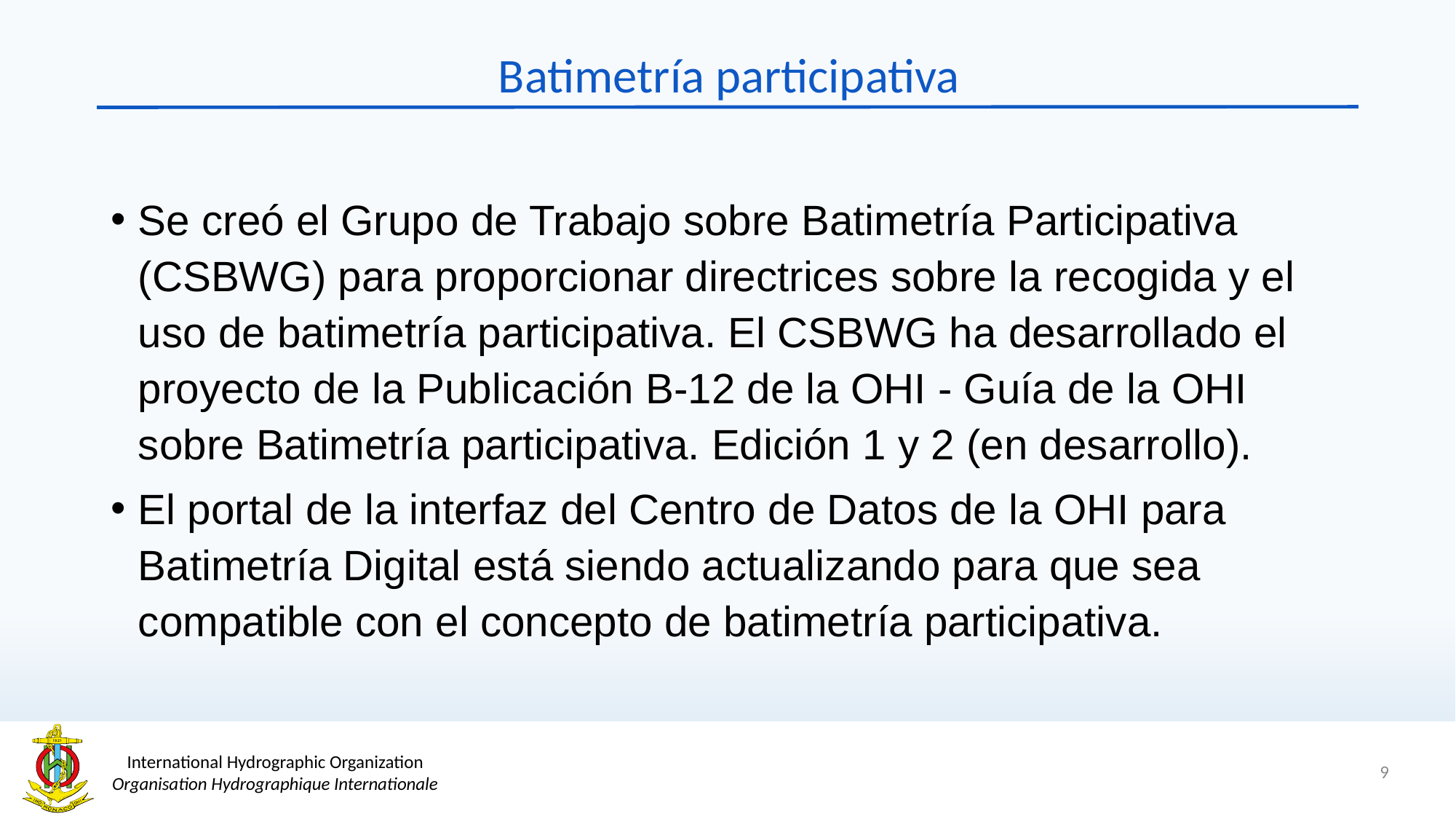

# Batimetría participativa
Se creó el Grupo de Trabajo sobre Batimetría Participativa (CSBWG) para proporcionar directrices sobre la recogida y el uso de batimetría participativa. El CSBWG ha desarrollado el proyecto de la Publicación B-12 de la OHI - Guía de la OHI sobre Batimetría participativa. Edición 1 y 2 (en desarrollo).
El portal de la interfaz del Centro de Datos de la OHI para Batimetría Digital está siendo actualizando para que sea compatible con el concepto de batimetría participativa.
9